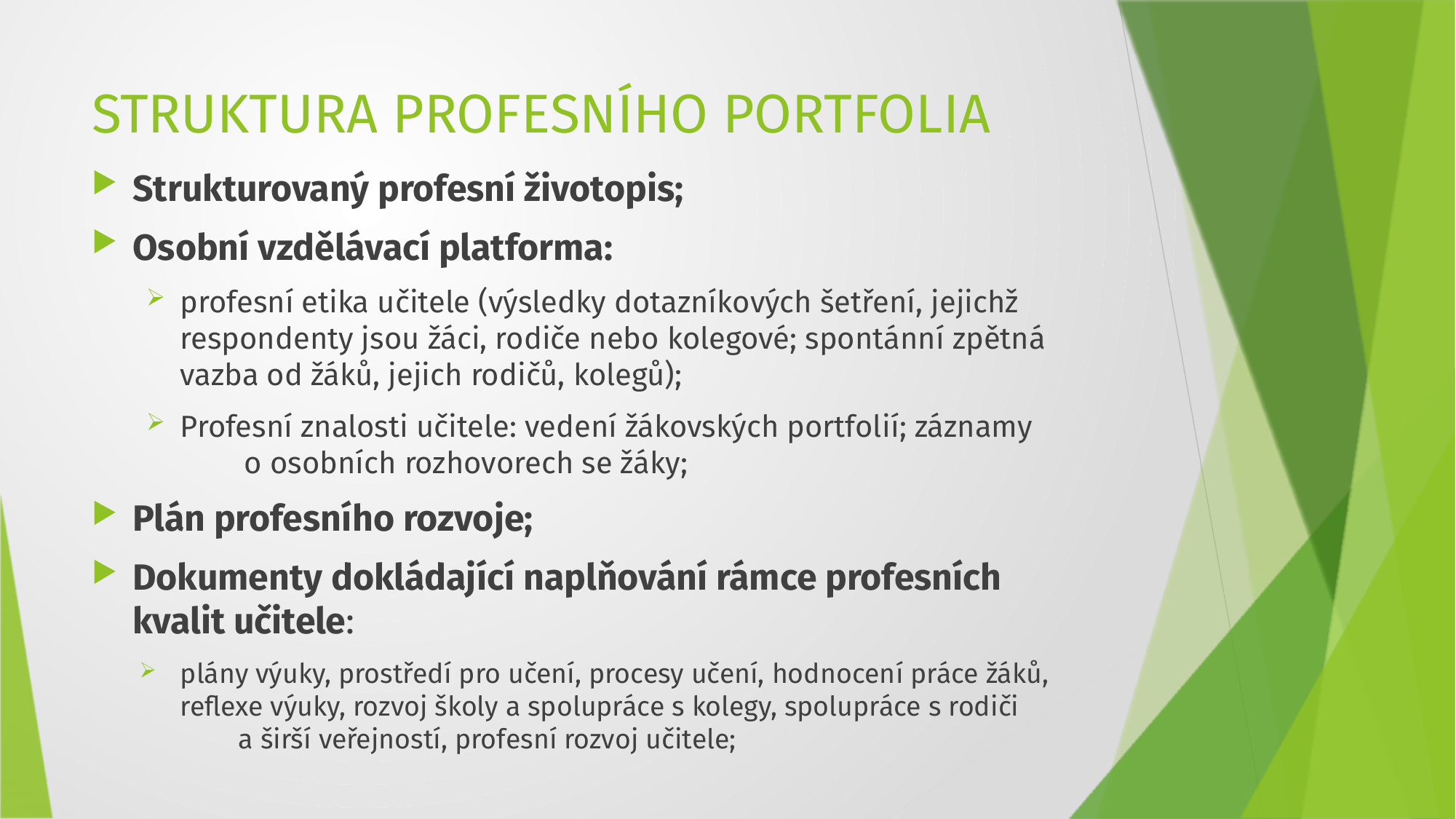

# STRUKTURA PROFESNÍHO PORTFOLIA
Strukturovaný profesní životopis;
Osobní vzdělávací platforma:
profesní etika učitele (výsledky dotazníkových šetření, jejichž respondenty jsou žáci, rodiče nebo kolegové; spontánní zpětná vazba od žáků, jejich rodičů, kolegů);
Profesní znalosti učitele: vedení žákovských portfolií; záznamy                o osobních rozhovorech se žáky;
Plán profesního rozvoje;
Dokumenty dokládající naplňování rámce profesních kvalit učitele:
plány výuky, prostředí pro učení, procesy učení, hodnocení práce žáků, reflexe výuky, rozvoj školy a spolupráce s kolegy, spolupráce s rodiči                   a širší veřejností, profesní rozvoj učitele;